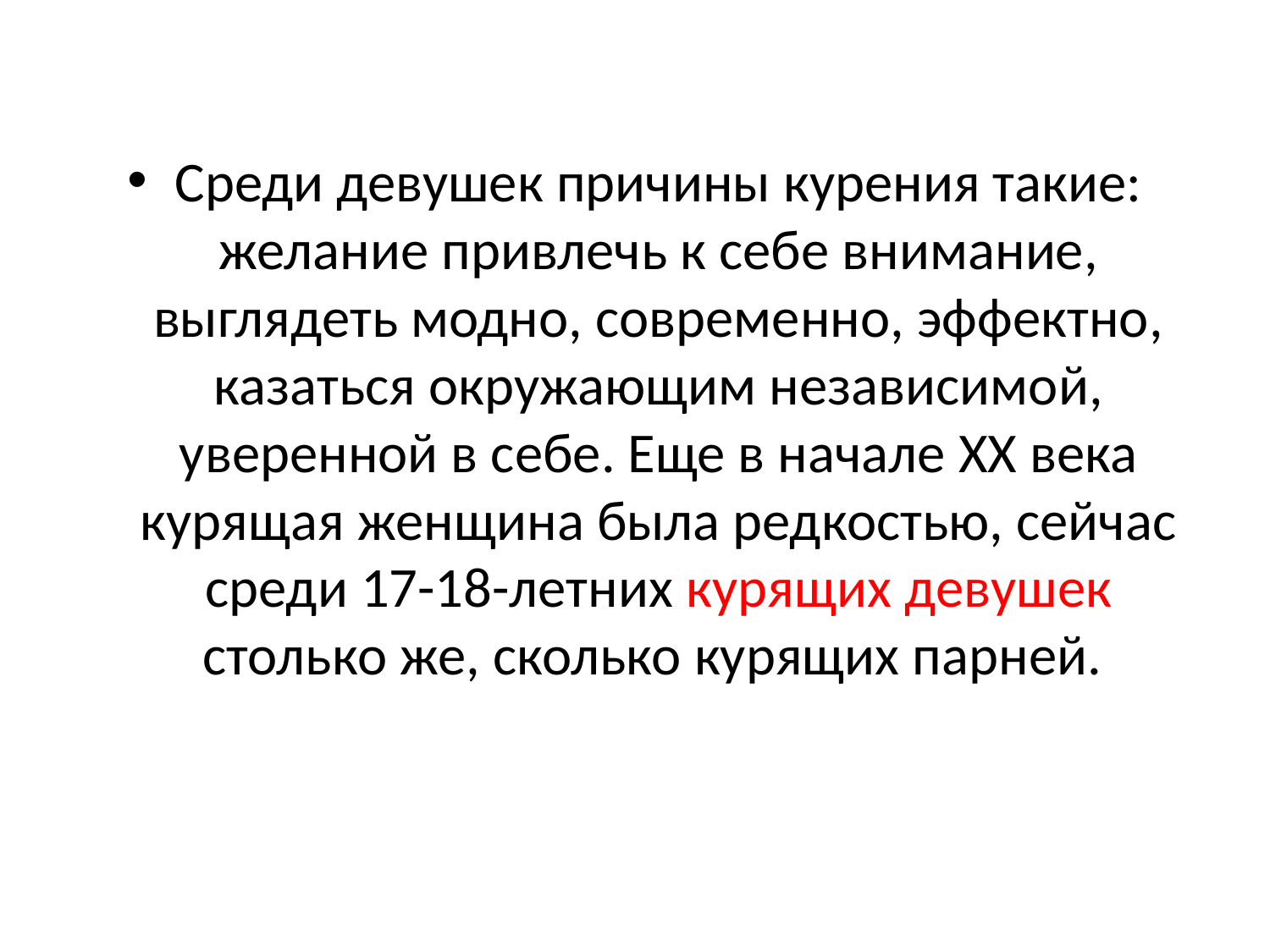

#
Среди девушек причины курения такие: желание привлечь к себе внимание, выглядеть модно, современно, эффектно, казаться окружающим независимой, уверенной в себе. Еще в начале XX века курящая женщина была редкостью, сейчас среди 17-18-летних курящих девушек столько же, сколько курящих парней.